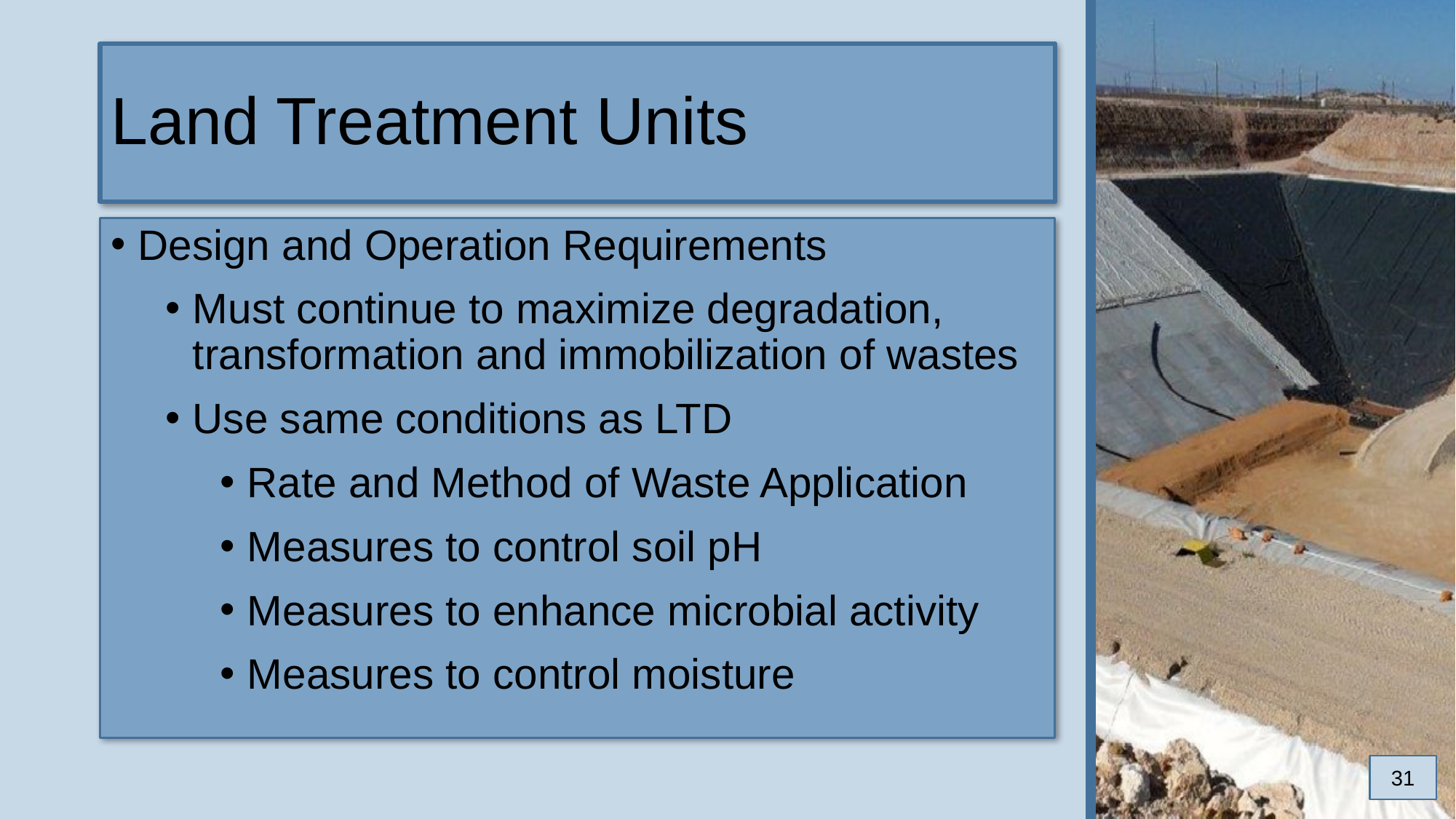

# Land Treatment Units
Design and Operation Requirements
Must continue to maximize degradation, transformation and immobilization of wastes
Use same conditions as LTD
Rate and Method of Waste Application
Measures to control soil pH
Measures to enhance microbial activity
Measures to control moisture

31